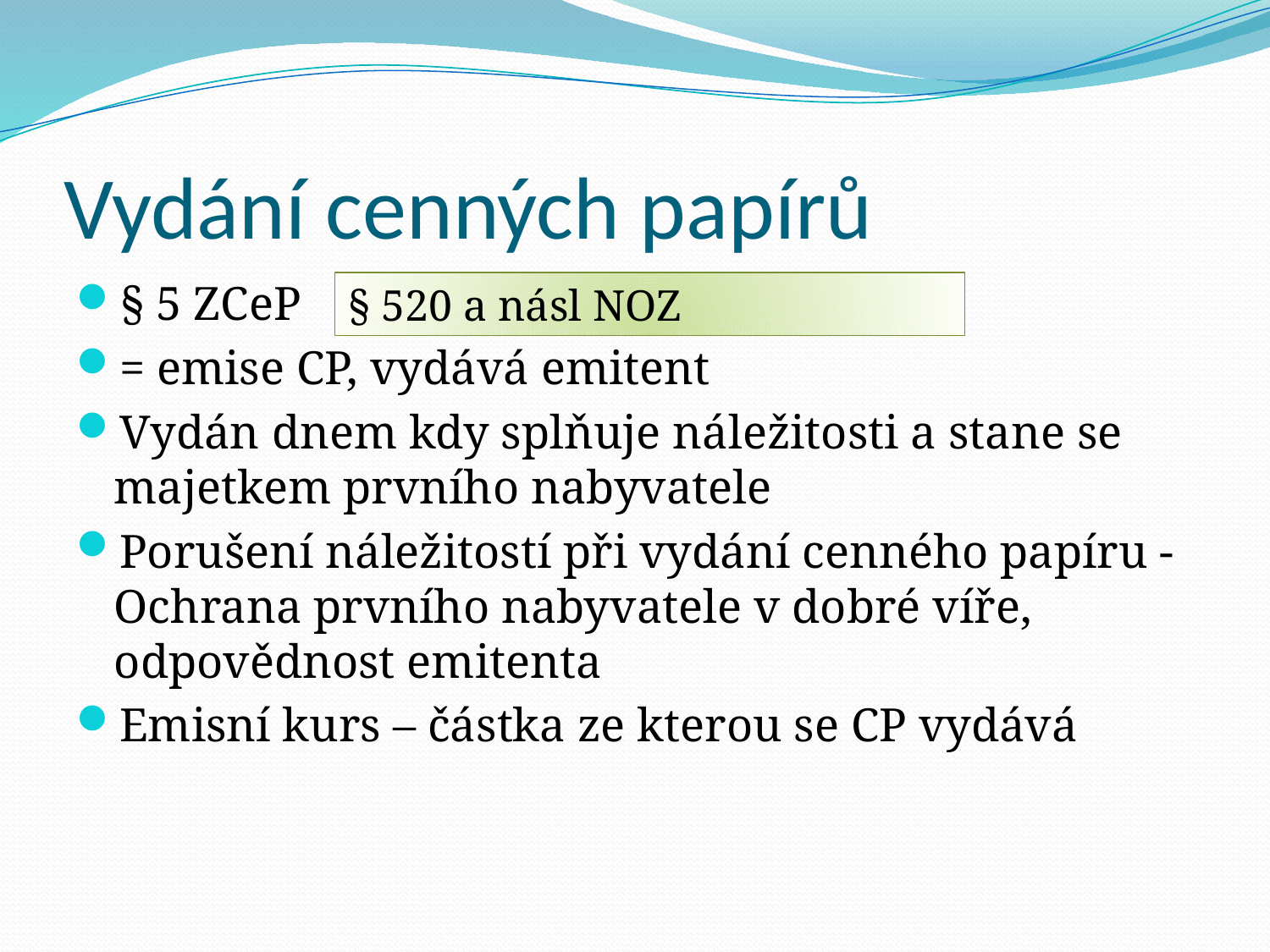

# Vydání cenných papírů
§ 5 ZCeP
= emise CP, vydává emitent
Vydán dnem kdy splňuje náležitosti a stane se majetkem prvního nabyvatele
Porušení náležitostí při vydání cenného papíru - Ochrana prvního nabyvatele v dobré víře, odpovědnost emitenta
Emisní kurs – částka ze kterou se CP vydává
§ 520 a násl NOZ